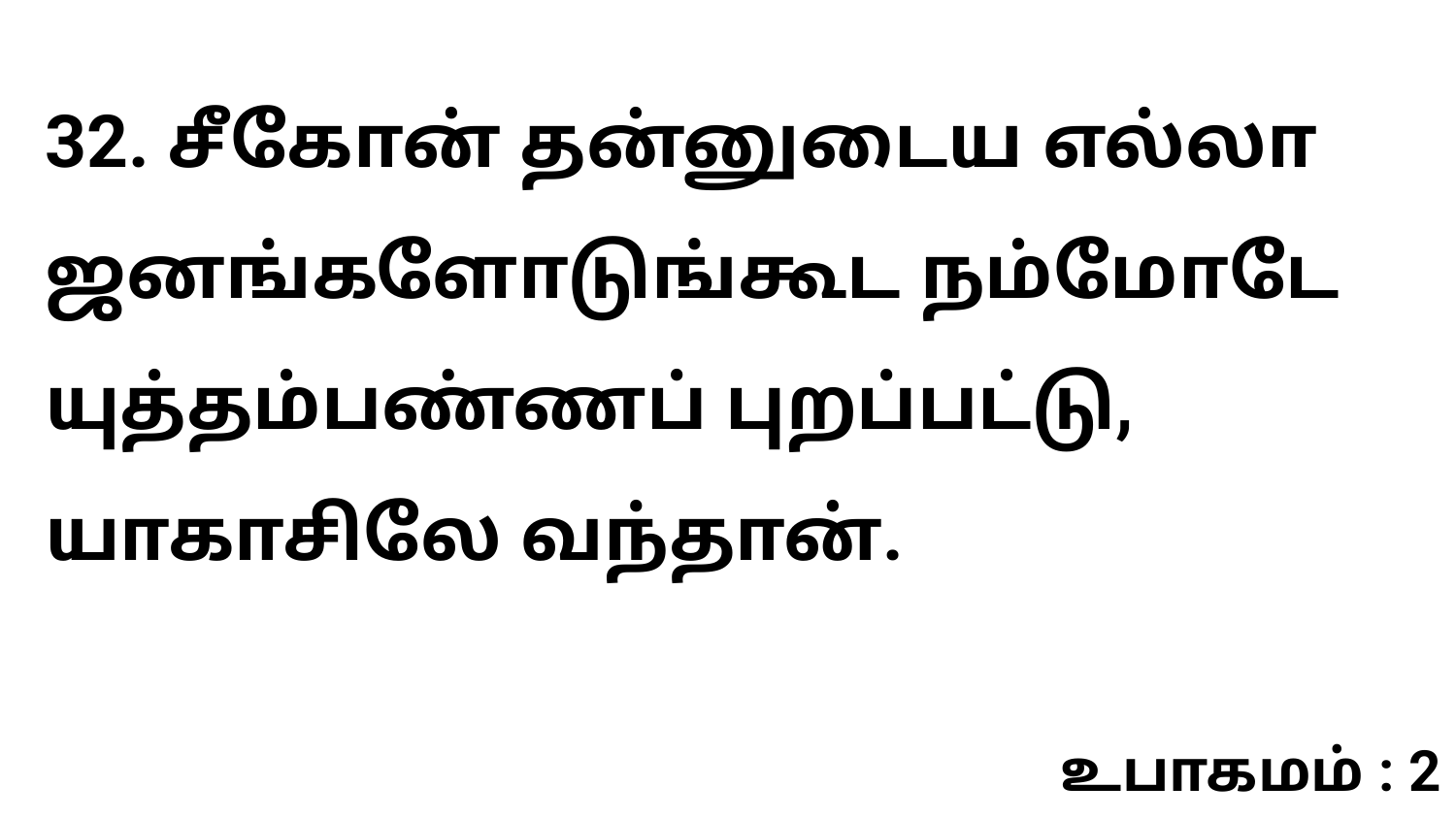

32. சீகோன் தன்னுடைய எல்லா ஜனங்களோடுங்கூட நம்மோடே யுத்தம்பண்ணப் புறப்பட்டு, யாகாசிலே வந்தான்.
உபாகமம் : 2